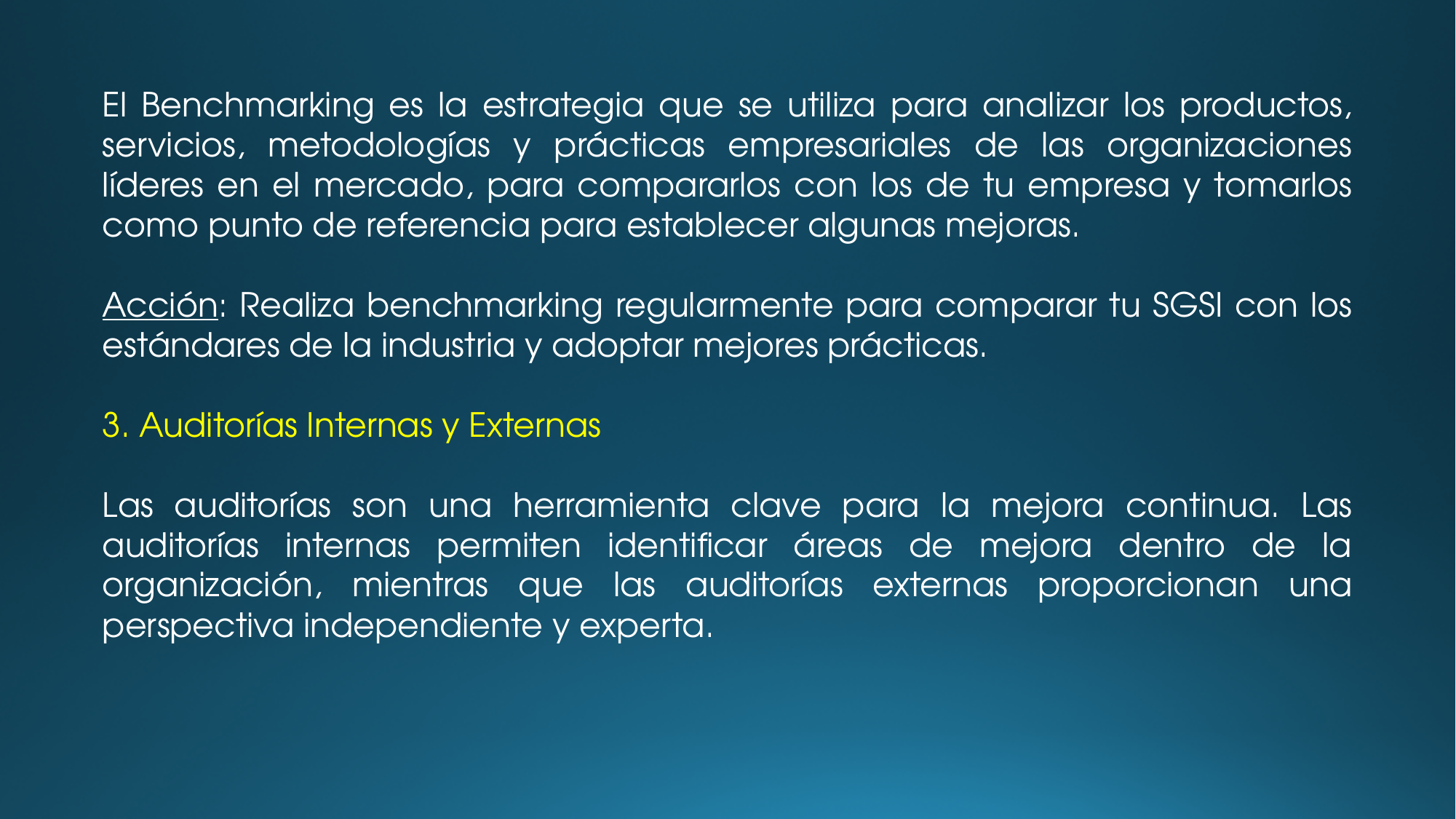

El Benchmarking es la estrategia que se utiliza para analizar los productos, servicios, metodologías y prácticas empresariales de las organizaciones líderes en el mercado, para compararlos con los de tu empresa y tomarlos como punto de referencia para establecer algunas mejoras.

Acción: Realiza benchmarking regularmente para comparar tu SGSI con los estándares de la industria y adoptar mejores prácticas.

3. Auditorías Internas y Externas

Las auditorías son una herramienta clave para la mejora continua. Las auditorías internas permiten identificar áreas de mejora dentro de la organización, mientras que las auditorías externas proporcionan una perspectiva independiente y experta.